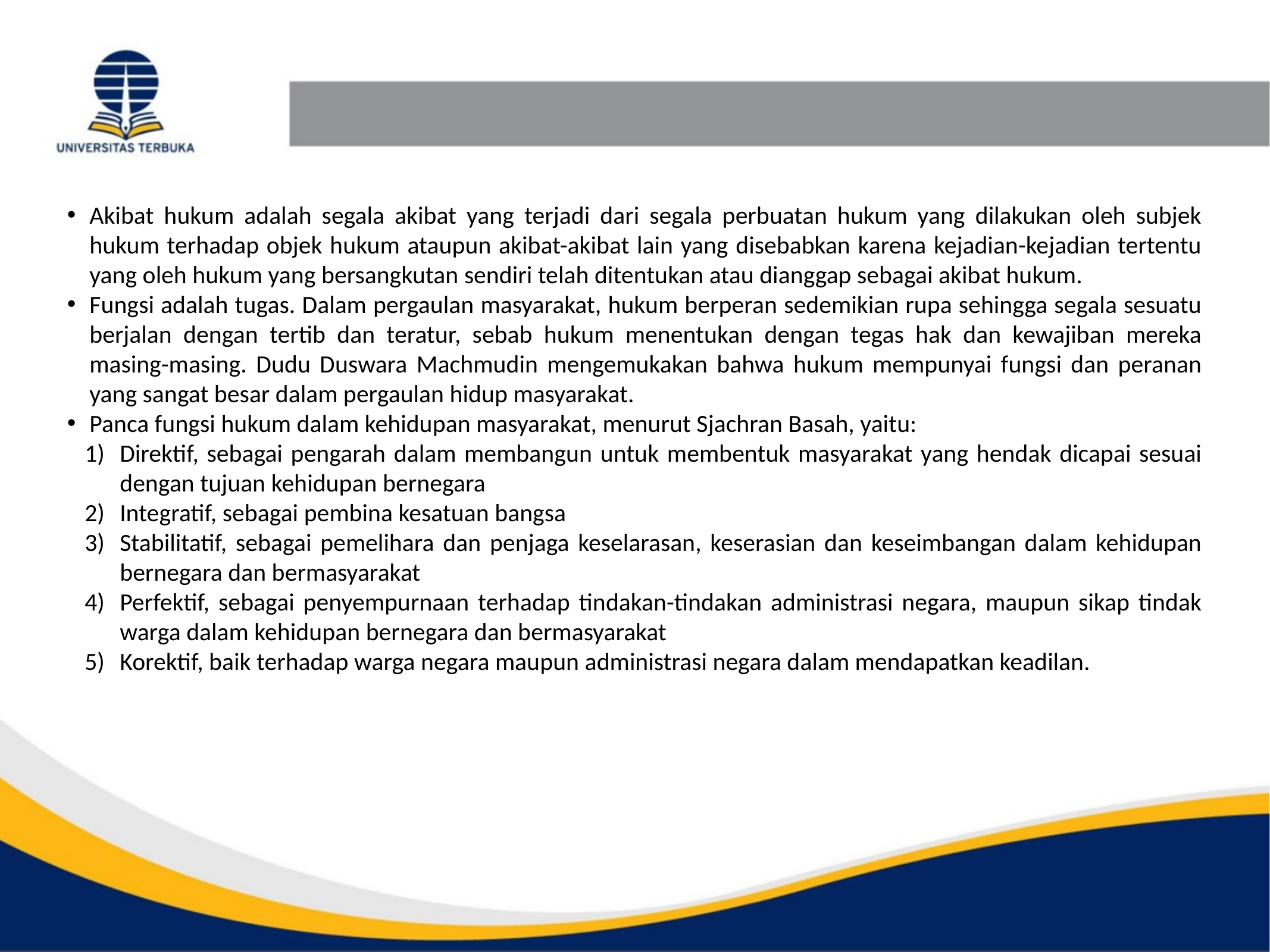

Akibat hukum adalah segala akibat yang terjadi dari segala perbuatan hukum yang dilakukan oleh subjek hukum terhadap objek hukum ataupun akibat-akibat lain yang disebabkan karena kejadian-kejadian tertentu yang oleh hukum yang bersangkutan sendiri telah ditentukan atau dianggap sebagai akibat hukum.
Fungsi adalah tugas. Dalam pergaulan masyarakat, hukum berperan sedemikian rupa sehingga segala sesuatu berjalan dengan tertib dan teratur, sebab hukum menentukan dengan tegas hak dan kewajiban mereka masing-masing. Dudu Duswara Machmudin mengemukakan bahwa hukum mempunyai fungsi dan peranan yang sangat besar dalam pergaulan hidup masyarakat.
Panca fungsi hukum dalam kehidupan masyarakat, menurut Sjachran Basah, yaitu:
Direktif, sebagai pengarah dalam membangun untuk membentuk masyarakat yang hendak dicapai sesuai dengan tujuan kehidupan bernegara
Integratif, sebagai pembina kesatuan bangsa
Stabilitatif, sebagai pemelihara dan penjaga keselarasan, keserasian dan keseimbangan dalam kehidupan bernegara dan bermasyarakat
Perfektif, sebagai penyempurnaan terhadap tindakan-tindakan administrasi negara, maupun sikap tindak warga dalam kehidupan bernegara dan bermasyarakat
Korektif, baik terhadap warga negara maupun administrasi negara dalam mendapatkan keadilan.